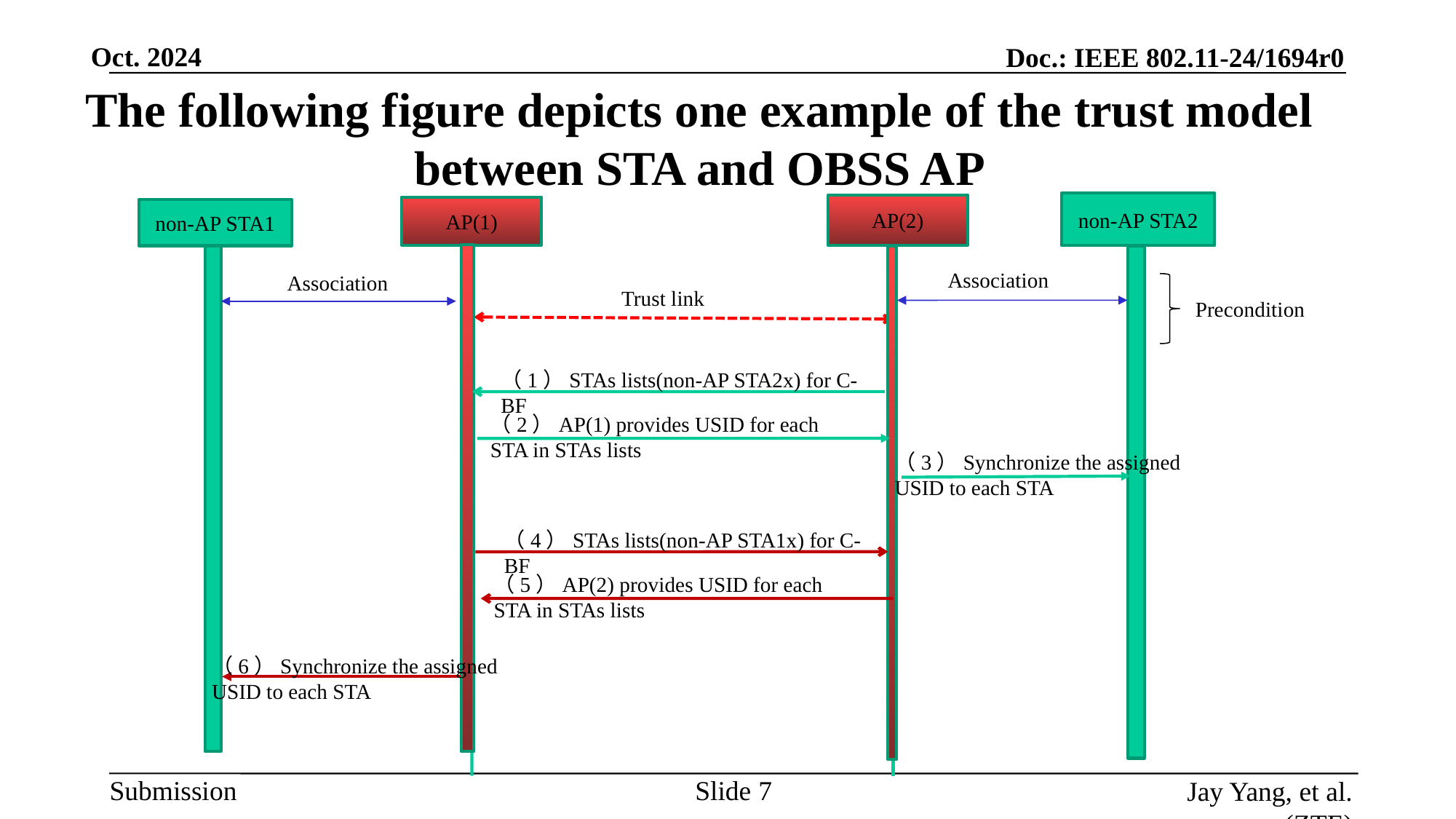

# The following figure depicts one example of the trust model between STA and OBSS AP
non-AP STA2
AP(2)
AP(1)
non-AP STA1

Association
Association

Trust link
Precondition
（1）STAs lists(non-AP STA2x) for C-BF
（2）AP(1) provides USID for each STA in STAs lists
（3）Synchronize the assigned
USID to each STA
（4）STAs lists(non-AP STA1x) for C-BF
（5）AP(2) provides USID for each STA in STAs lists
（6）Synchronize the assigned
USID to each STA
Slide 7
Jay Yang, et al. (ZTE)